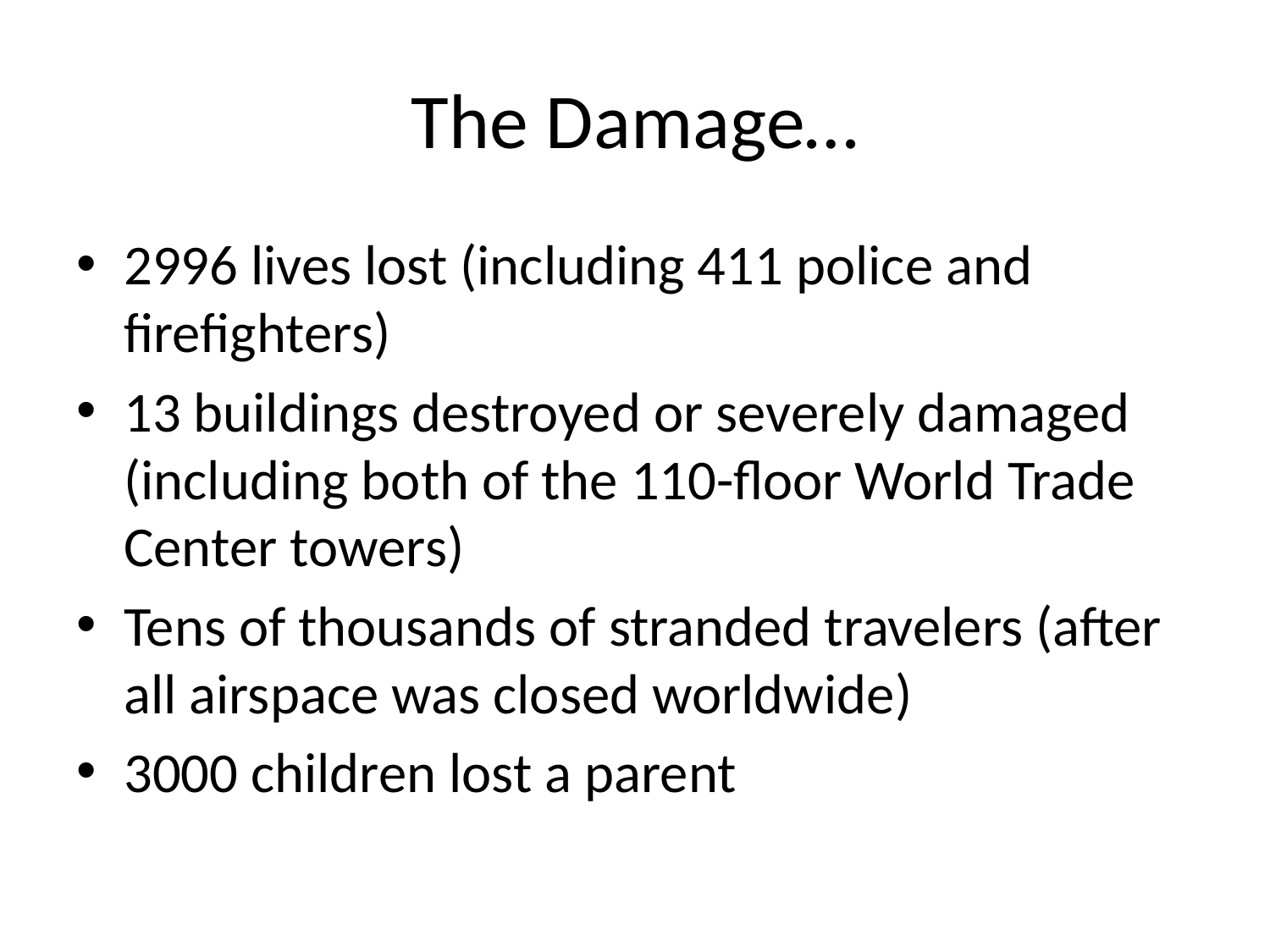

# The Damage…
2996 lives lost (including 411 police and firefighters)
13 buildings destroyed or severely damaged (including both of the 110-floor World Trade Center towers)
Tens of thousands of stranded travelers (after all airspace was closed worldwide)
3000 children lost a parent